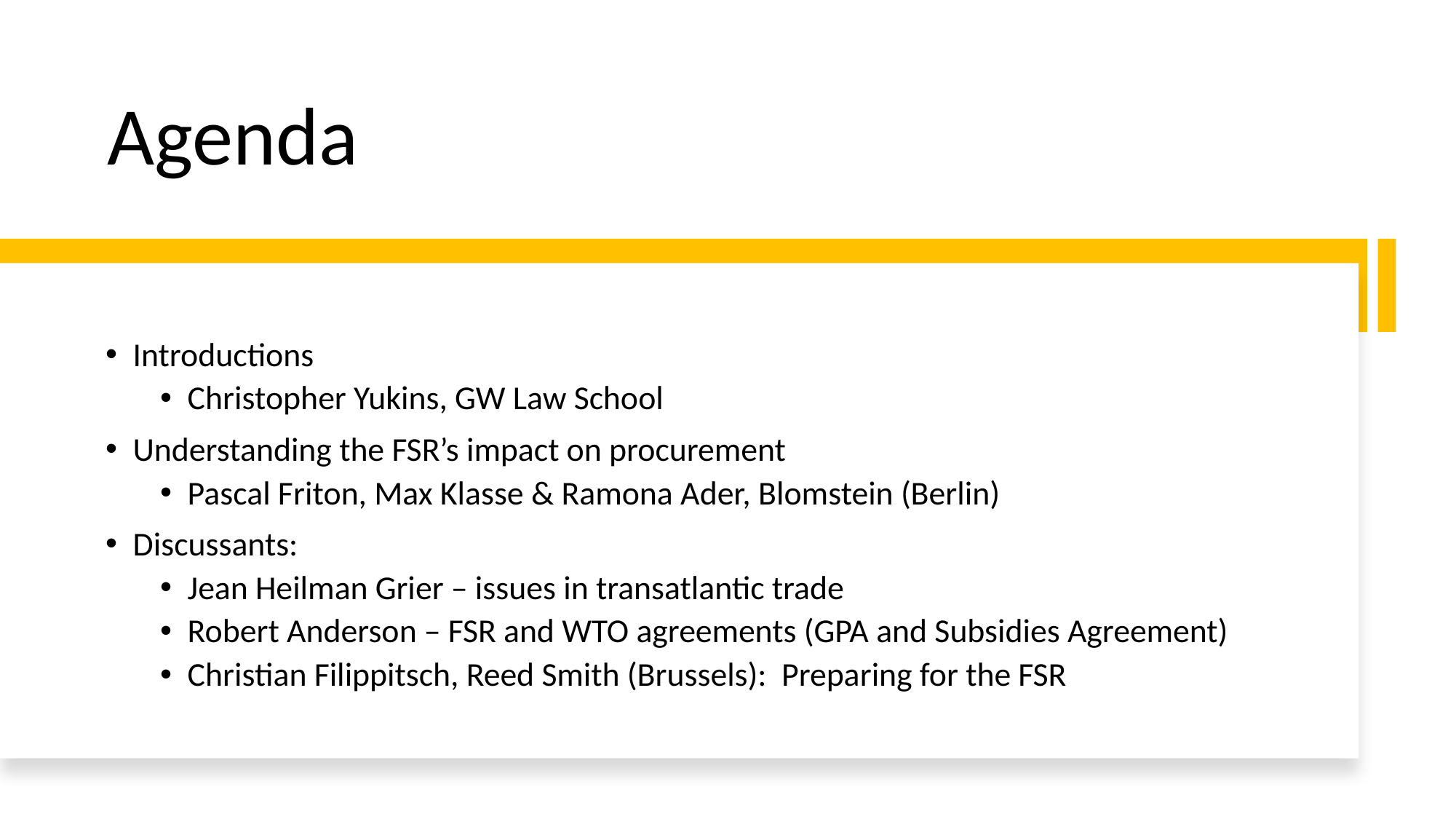

# Agenda

Introductions
Christopher Yukins, GW Law School
Understanding the FSR’s impact on procurement
Pascal Friton, Max Klasse & Ramona Ader, Blomstein (Berlin)
Discussants:
Jean Heilman Grier – issues in transatlantic trade
Robert Anderson – FSR and WTO agreements (GPA and Subsidies Agreement)
Christian Filippitsch, Reed Smith (Brussels):  Preparing for the FSR